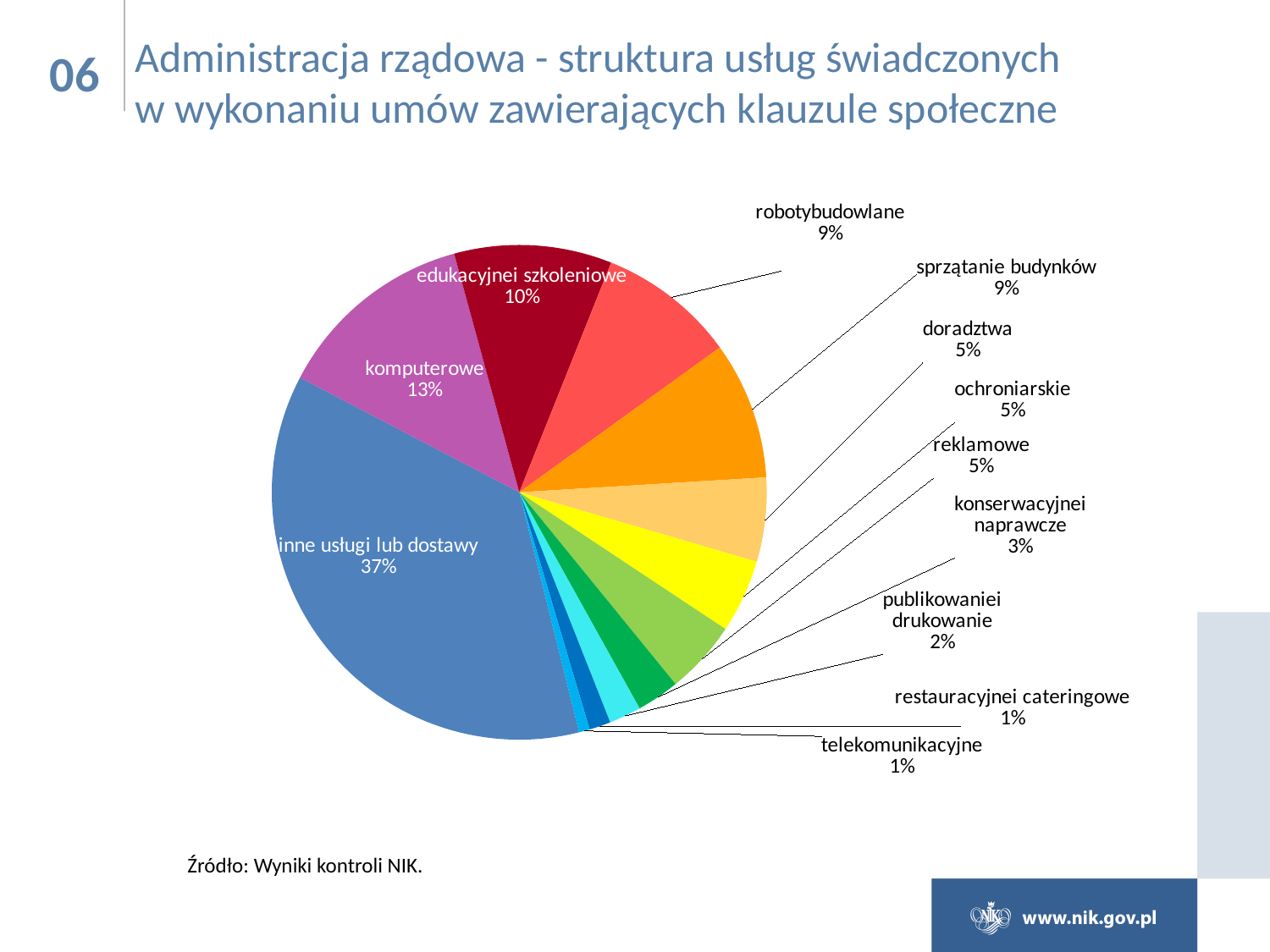

06
# Administracja rządowa - struktura usług świadczonych w wykonaniu umów zawierających klauzule społeczne

### Chart

| Category |  |
|---|---|
| inne usługi lub dostawy | 0.366 |
| komputerowe | 0.131 |
| edukacyjne i szkoleniowe | 0.103 |
| roboty budowlane | 0.09 |
| sprzątanie budynków | 0.09 |
| doradztwa | 0.055 |
| ochroniarskie | 0.048 |
| reklamowe | 0.048 |
| konserwacyjne i naprawcze | 0.028 |
| publikowanie i drukowanie | 0.021 |
| restauracyjne i cateringowe | 0.014 |
| telekomunikacyjne | 0.007 |

### Chart

| Category |
|---|
Źródło: Wyniki kontroli NIK.